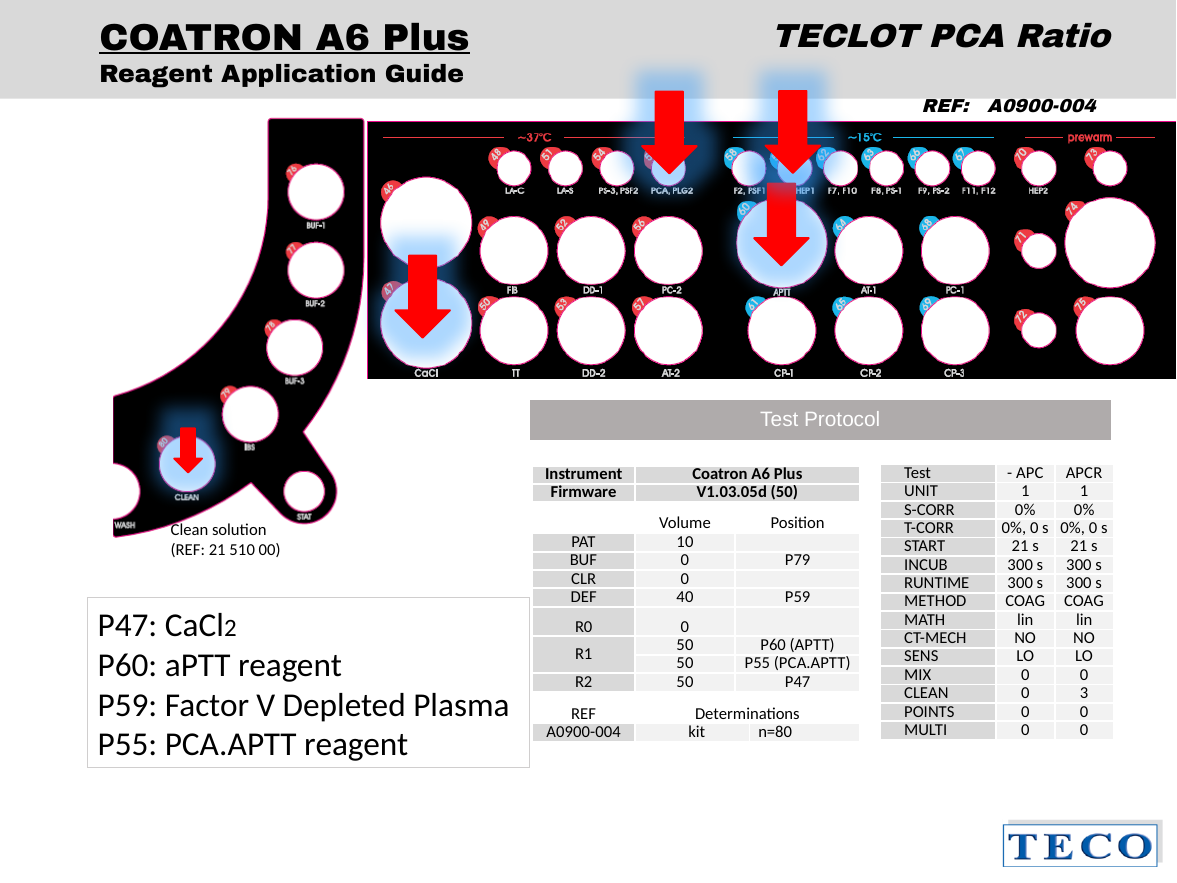

TECLOT PCA Ratio
	REF:   A0900-004

| Test Protocol |
| --- |
| Test | - APC | APCR |
| --- | --- | --- |
| UNIT | 1 | 1 |
| S-CORR | 0% | 0% |
| T-CORR | 0%, 0 s | 0%, 0 s |
| START | 21 s | 21 s |
| INCUB | 300 s | 300 s |
| RUNTIME | 300 s | 300 s |
| METHOD | COAG | COAG |
| MATH | lin | lin |
| CT-MECH | NO | NO |
| SENS | LO | LO |
| MIX | 0 | 0 |
| CLEAN | 0 | 3 |
| POINTS | 0 | 0 |
| MULTI | 0 | 0 |
| Instrument | Coatron A6 Plus |  |  |
| --- | --- | --- | --- |
| Firmware | V1.03.05d (50) |  |  |
|  | Volume | Position |  |
| PAT | 10 |  |  |
| BUF | 0 | P79 |  |
| CLR | 0 |  |  |
| DEF | 40 | P59 |  |
| R0 | 0 |  |  |
| R1 | 50 | P60 (APTT) |  |
|  | 50 | P55 (PCA.APTT) |  |
| R2 | 50 | P47 |  |
| REF | Determinations |  |  |
| A0900-004 | kit |  | n=80 |
P47: CaCl2
P60: aPTT reagent
P59: Factor V Depleted Plasma
P55: PCA.APTT reagent